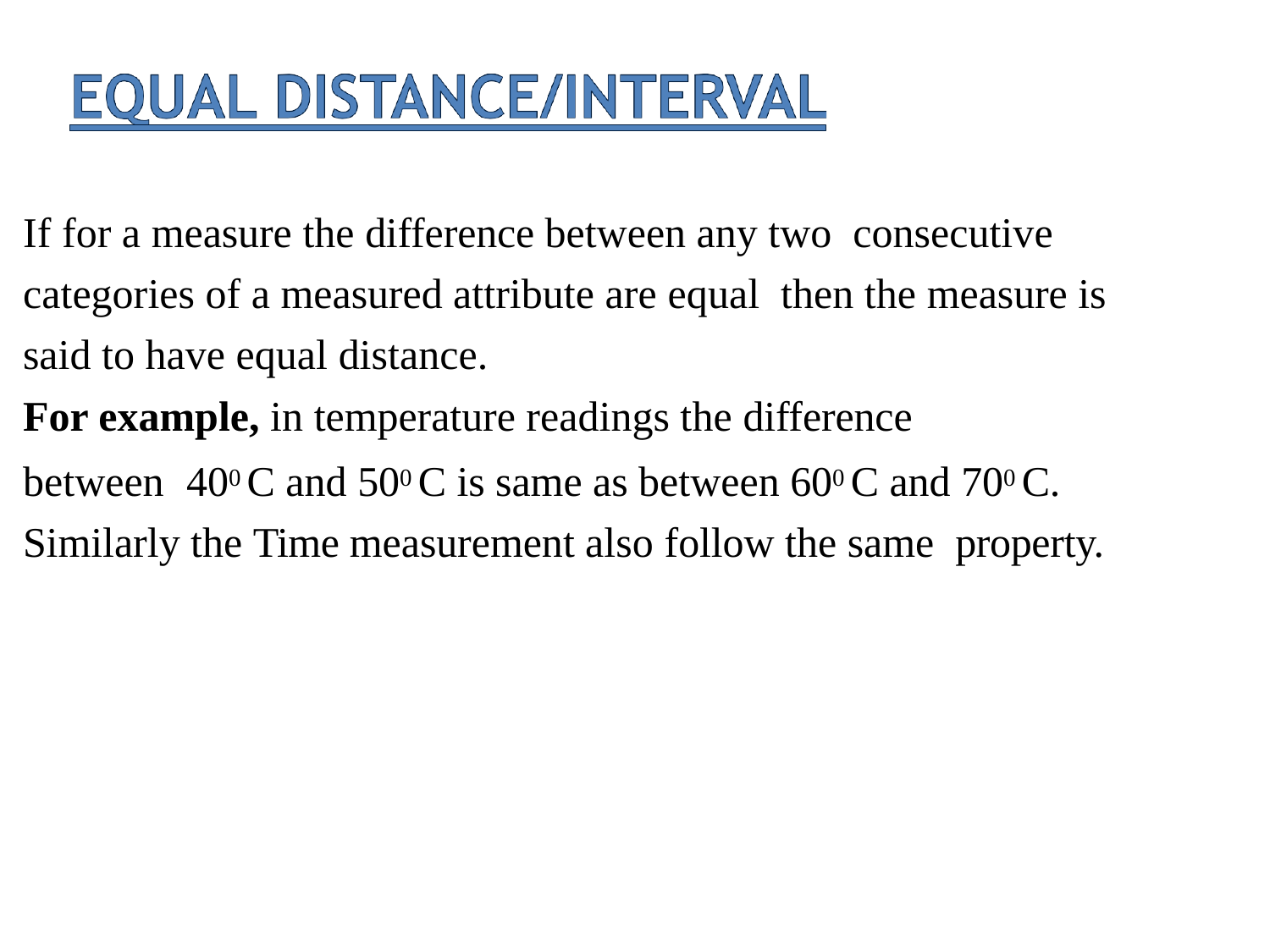

If for a measure the difference between any two  consecutive categories of a measured attribute are equal  then the measure is said to have equal distance.
For example, in temperature readings the difference
between	400 C and 500 C is same as between 600 C and 700 C.  Similarly the Time measurement also follow the same  property.